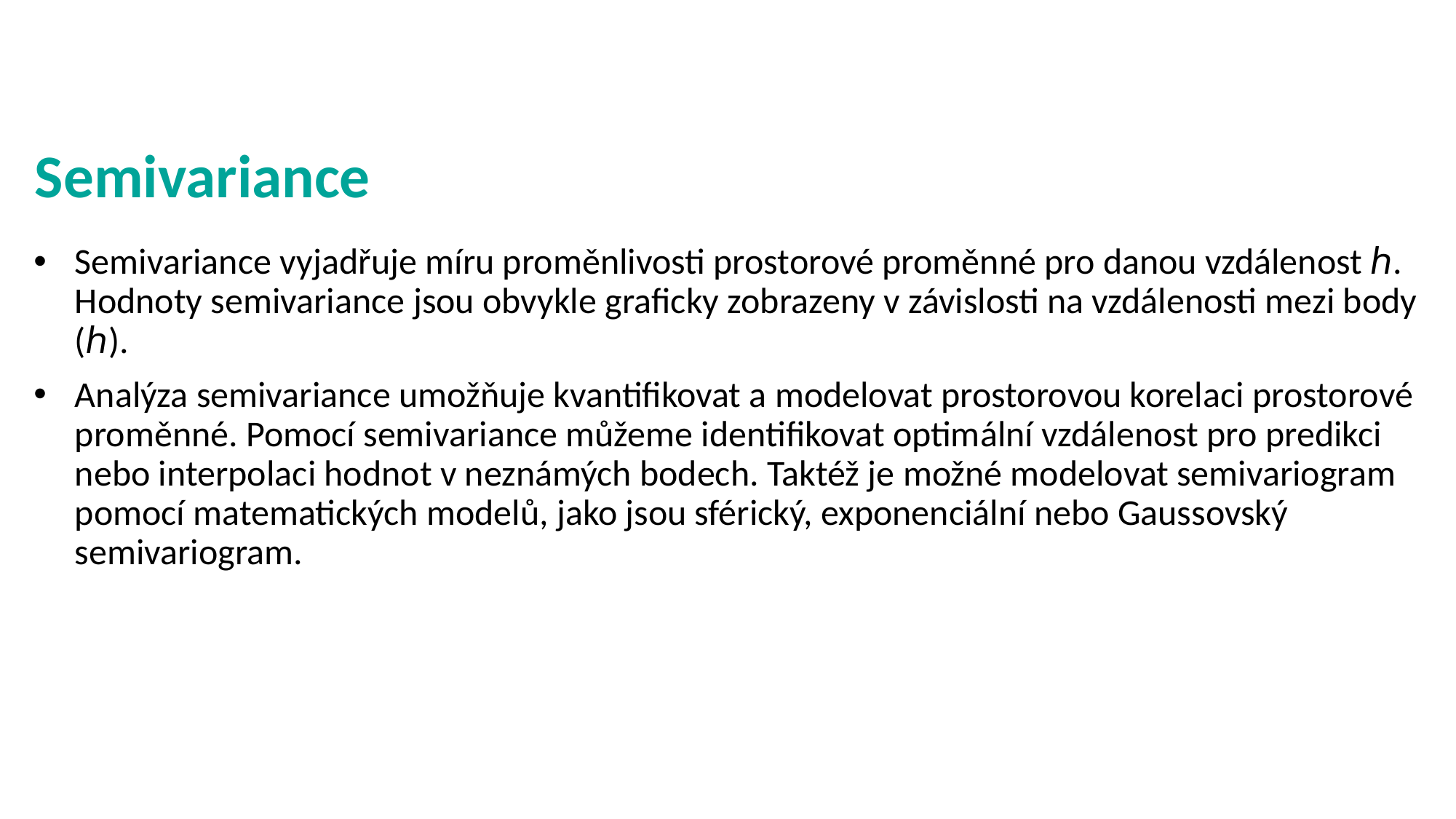

# Semivariance
Semivariance vyjadřuje míru proměnlivosti prostorové proměnné pro danou vzdálenost ℎ. Hodnoty semivariance jsou obvykle graficky zobrazeny v závislosti na vzdálenosti mezi body (ℎ).
Analýza semivariance umožňuje kvantifikovat a modelovat prostorovou korelaci prostorové proměnné. Pomocí semivariance můžeme identifikovat optimální vzdálenost pro predikci nebo interpolaci hodnot v neznámých bodech. Taktéž je možné modelovat semivariogram pomocí matematických modelů, jako jsou sférický, exponenciální nebo Gaussovský semivariogram.